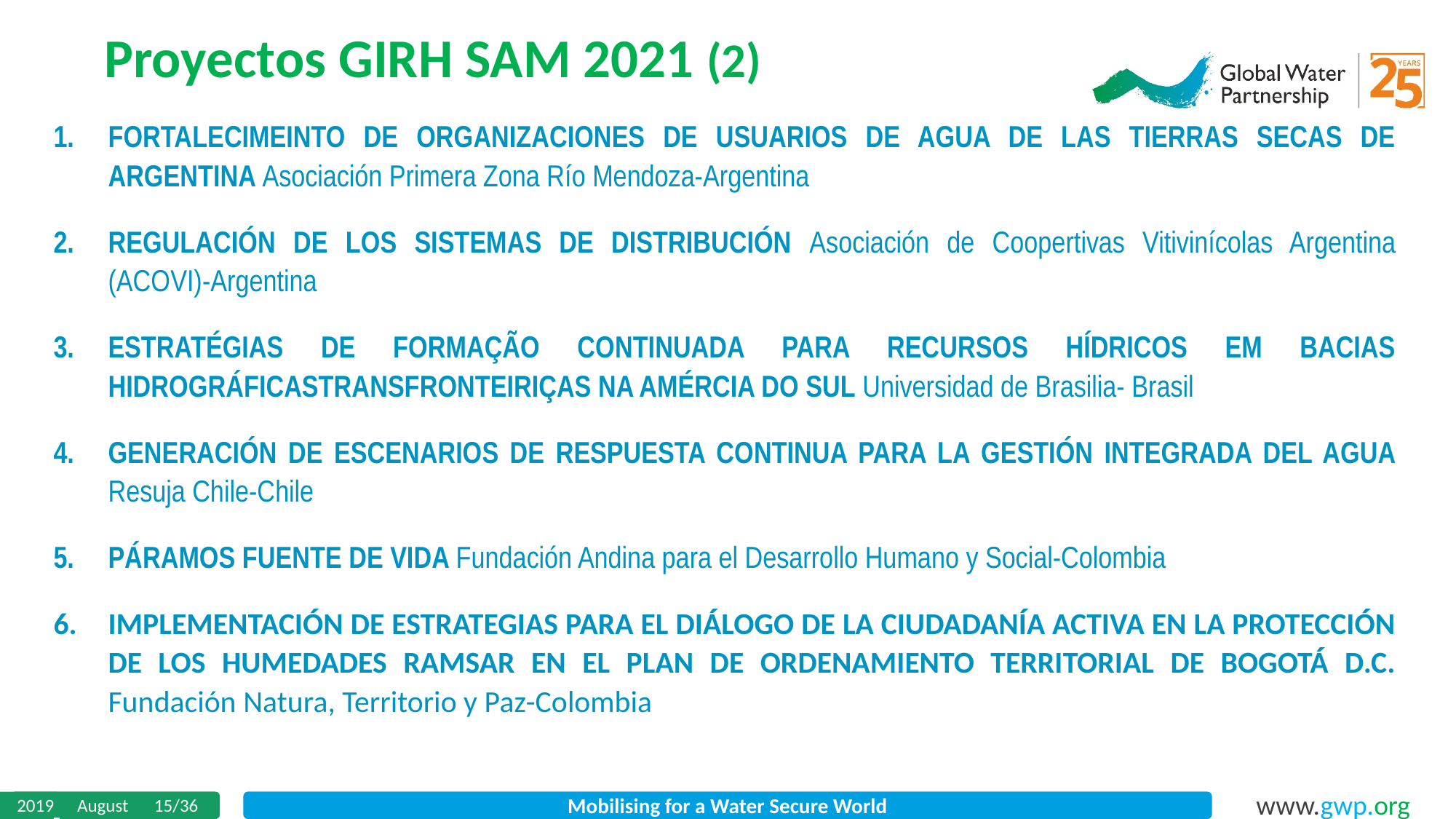

Proyectos GIRH SAM 2021 (2)
FORTALECIMEINTO DE ORGANIZACIONES DE USUARIOS DE AGUA DE LAS TIERRAS SECAS DE ARGENTINA Asociación Primera Zona Río Mendoza-Argentina
REGULACIÓN DE LOS SISTEMAS DE DISTRIBUCIÓN Asociación de Coopertivas Vitivinícolas Argentina (ACOVI)-Argentina
ESTRATÉGIAS DE FORMAÇÃO CONTINUADA PARA RECURSOS HÍDRICOS EM BACIAS HIDROGRÁFICASTRANSFRONTEIRIÇAS NA AMÉRCIA DO SUL Universidad de Brasilia- Brasil
GENERACIÓN DE ESCENARIOS DE RESPUESTA CONTINUA PARA LA GESTIÓN INTEGRADA DEL AGUA Resuja Chile-Chile
PÁRAMOS FUENTE DE VIDA Fundación Andina para el Desarrollo Humano y Social-Colombia
IMPLEMENTACIÓN DE ESTRATEGIAS PARA EL DIÁLOGO DE LA CIUDADANÍA ACTIVA EN LA PROTECCIÓN DE LOS HUMEDADES RAMSAR EN EL PLAN DE ORDENAMIENTO TERRITORIAL DE BOGOTÁ D.C. Fundación Natura, Territorio y Paz-Colombia